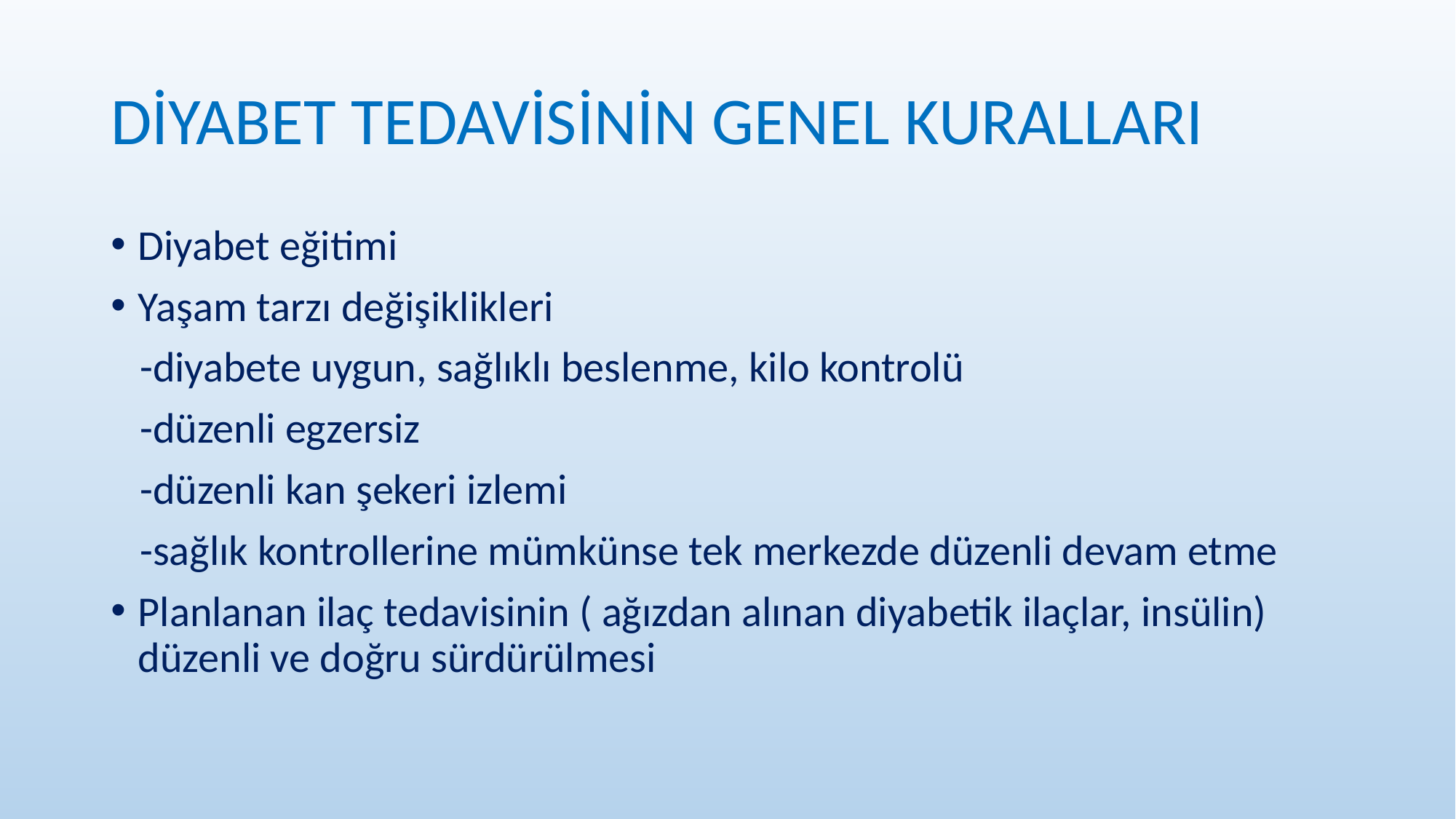

# DİYABET TEDAVİSİNİN GENEL KURALLARI
Diyabet eğitimi
Yaşam tarzı değişiklikleri
   -diyabete uygun, sağlıklı beslenme, kilo kontrolü
   -düzenli egzersiz
   -düzenli kan şekeri izlemi
   -sağlık kontrollerine mümkünse tek merkezde düzenli devam etme
Planlanan ilaç tedavisinin ( ağızdan alınan diyabetik ilaçlar, insülin) düzenli ve doğru sürdürülmesi